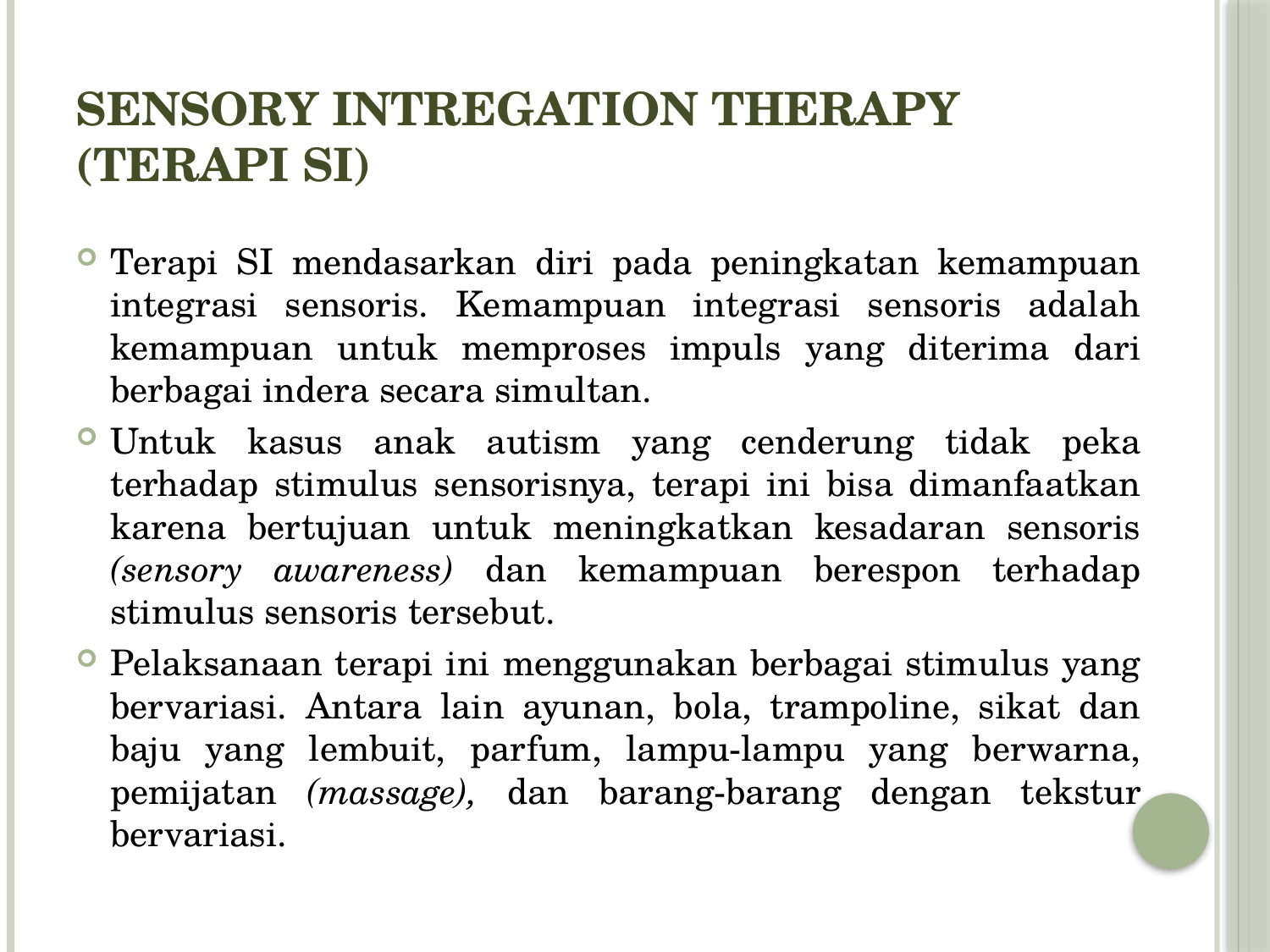

# Sensory Intregation Therapy (Terapi SI)
Terapi SI mendasarkan diri pada peningkatan kemampuan integrasi sensoris. Kemampuan integrasi sensoris adalah kemampuan untuk memproses impuls yang diterima dari berbagai indera secara simultan.
Untuk kasus anak autism yang cenderung tidak peka terhadap stimulus sensorisnya, terapi ini bisa dimanfaatkan karena bertujuan untuk meningkatkan kesadaran sensoris (sensory awareness) dan kemampuan berespon terhadap stimulus sensoris tersebut.
Pelaksanaan terapi ini menggunakan berbagai stimulus yang bervariasi. Antara lain ayunan, bola, trampoline, sikat dan baju yang lembuit, parfum, lampu-lampu yang berwarna, pemijatan (massage), dan barang-barang dengan tekstur bervariasi.